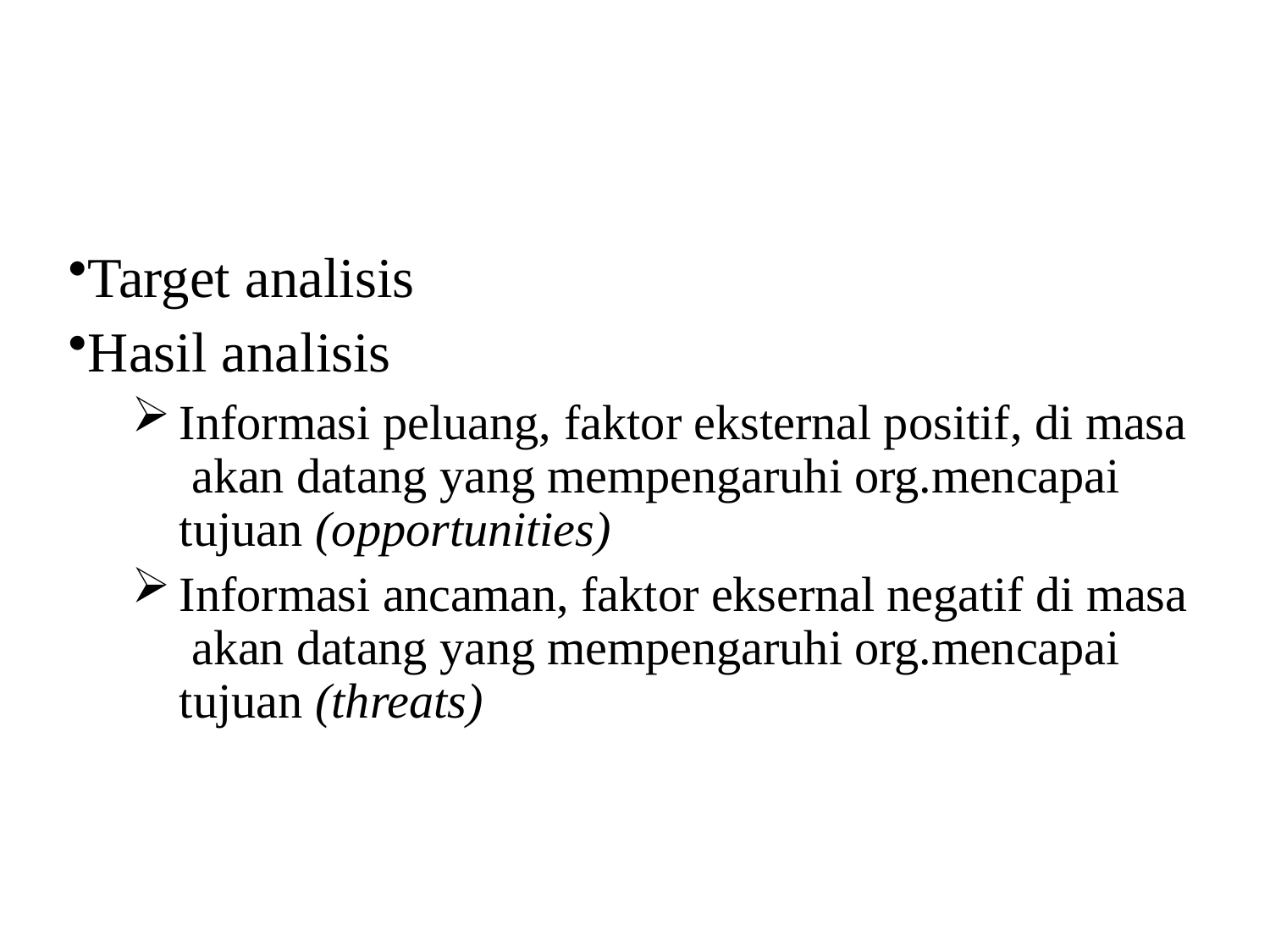

Target analisis
Hasil analisis
Informasi peluang, faktor eksternal positif, di masa  akan datang yang mempengaruhi org.mencapai  tujuan (opportunities)
Informasi ancaman, faktor eksernal negatif di masa  akan datang yang mempengaruhi org.mencapai  tujuan (threats)